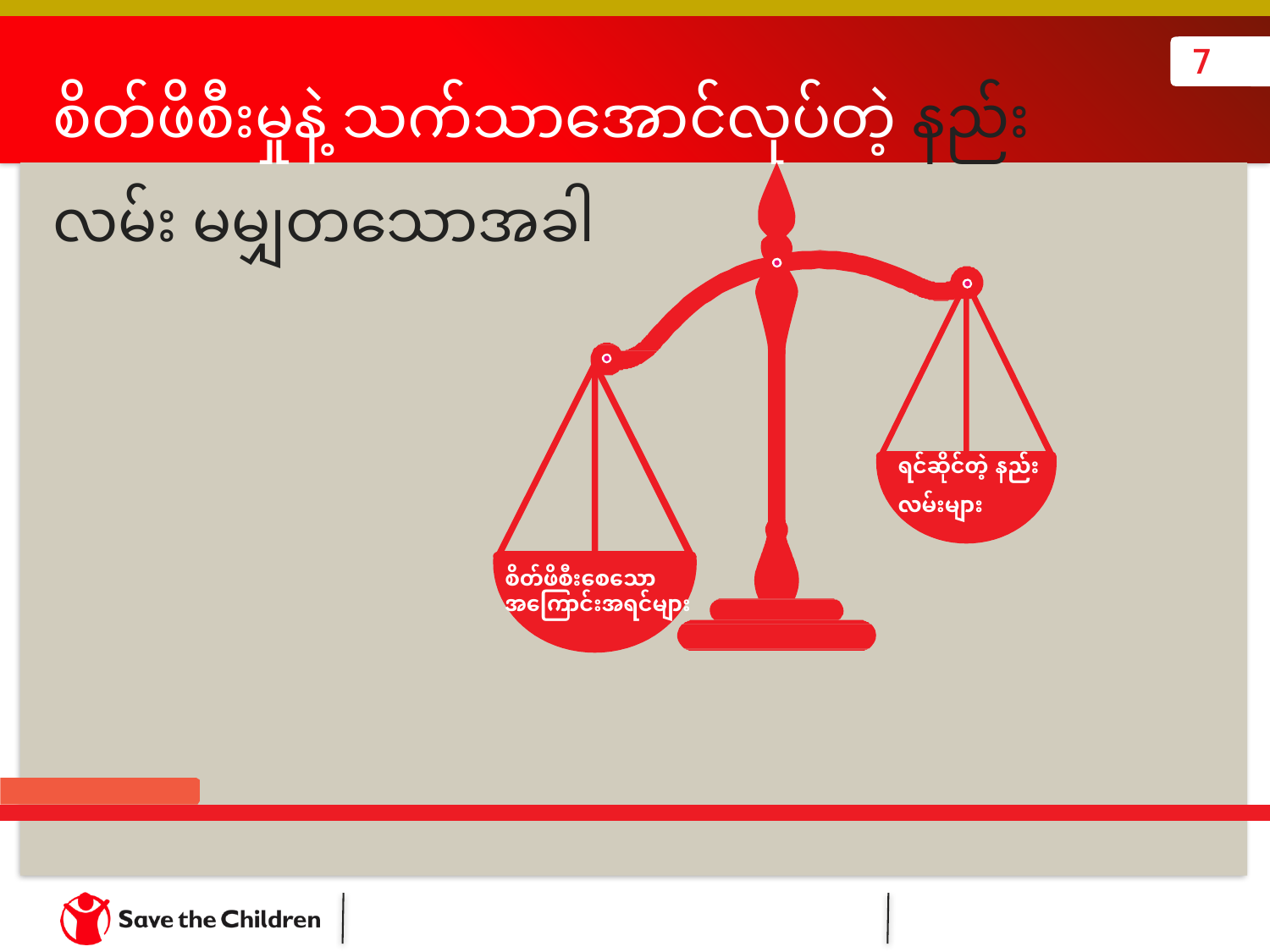

7
စိတ်ဖိစီးမှုနဲ့ သက်သာအောင်လုပ်တဲ့ နည်းလမ်း မမျှတသောအခါ

ရင်ဆိုင်တဲ့ နည်းလမ်းများ

စိတ်ဖိစီးစေသော အကြောင်းအရင်များ